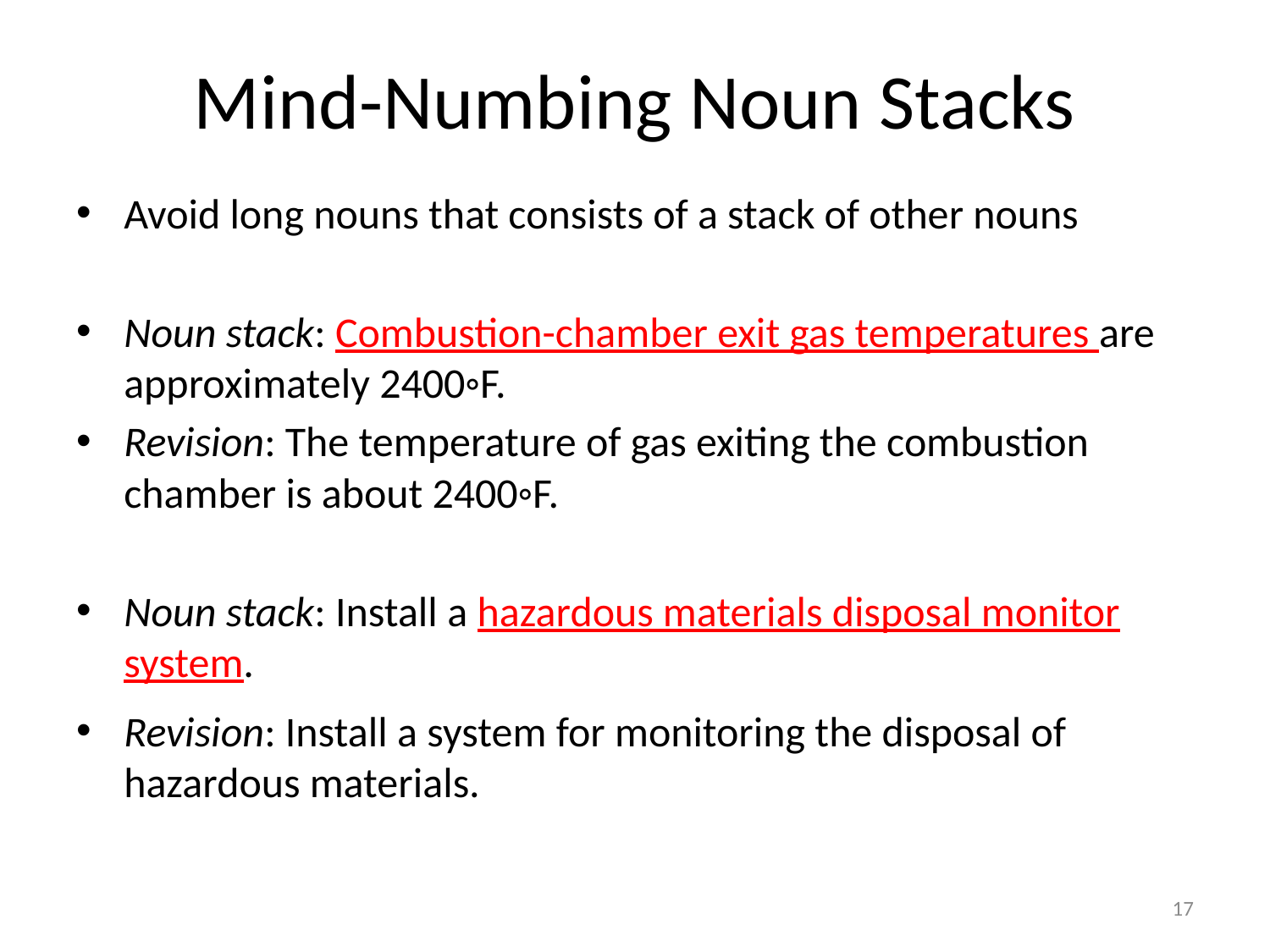

# Mind-Numbing Noun Stacks
Avoid long nouns that consists of a stack of other nouns

Noun stack: Combustion-chamber exit gas temperatures are approximately 2400◦F.
Revision: The temperature of gas exiting the combustion chamber is about 2400◦F.

Noun stack: Install a hazardous materials disposal monitor system.
Revision: Install a system for monitoring the disposal of hazardous materials.

17